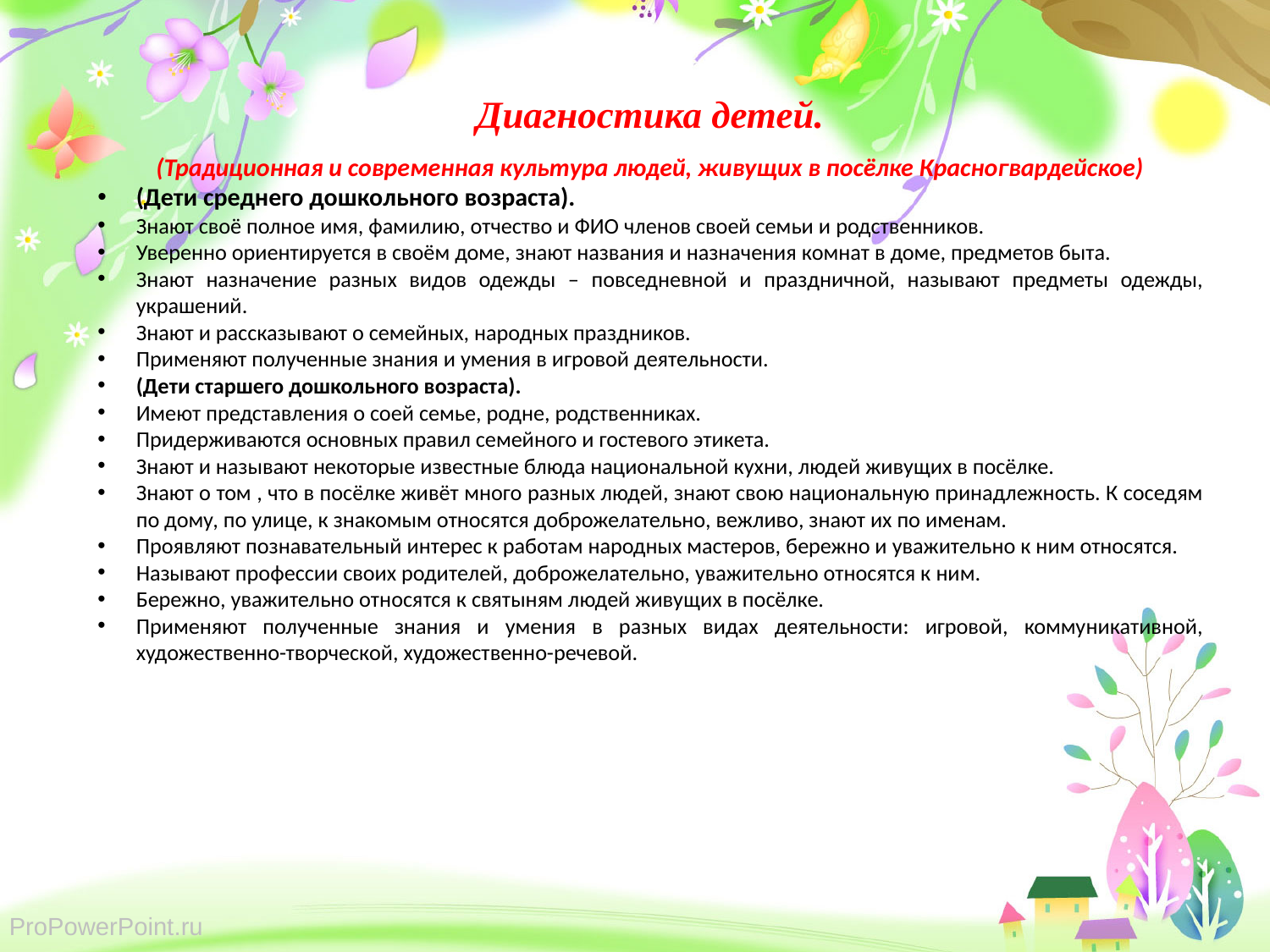

Диагностика детей.

(Традиционная и современная культура людей, живущих в посёлке Красногвардейское)
(Дети среднего дошкольного возраста).
Знают своё полное имя, фамилию, отчество и ФИО членов своей семьи и родственников.
Уверенно ориентируется в своём доме, знают названия и назначения комнат в доме, предметов быта.
Знают назначение разных видов одежды – повседневной и праздничной, называют предметы одежды, украшений.
Знают и рассказывают о семейных, народных праздников.
Применяют полученные знания и умения в игровой деятельности.
(Дети старшего дошкольного возраста).
Имеют представления о соей семье, родне, родственниках.
Придерживаются основных правил семейного и гостевого этикета.
Знают и называют некоторые известные блюда национальной кухни, людей живущих в посёлке.
Знают о том , что в посёлке живёт много разных людей, знают свою национальную принадлежность. К соседям по дому, по улице, к знакомым относятся доброжелательно, вежливо, знают их по именам.
Проявляют познавательный интерес к работам народных мастеров, бережно и уважительно к ним относятся.
Называют профессии своих родителей, доброжелательно, уважительно относятся к ним.
Бережно, уважительно относятся к святыням людей живущих в посёлке.
Применяют полученные знания и умения в разных видах деятельности: игровой, коммуникативной, художественно-творческой, художественно-речевой.